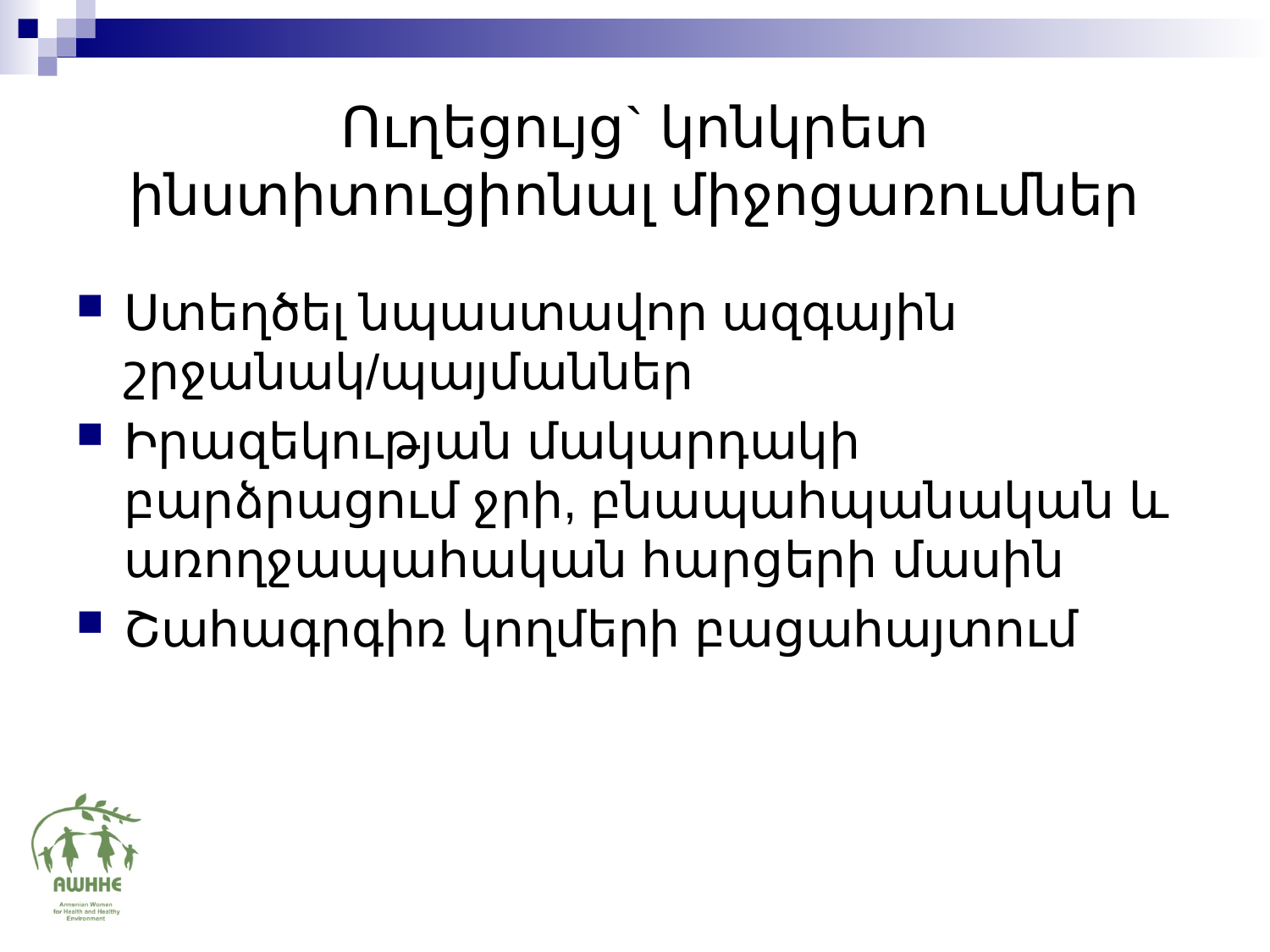

# Ուղեցույց` կոնկրետ ինստիտուցիոնալ միջոցառումներ
Ստեղծել նպաստավոր ազգային շրջանակ/պայմաններ
Իրազեկության մակարդակի բարձրացում ջրի, բնապահպանական և առողջապահական հարցերի մասին
Շահագրգիռ կողմերի բացահայտում